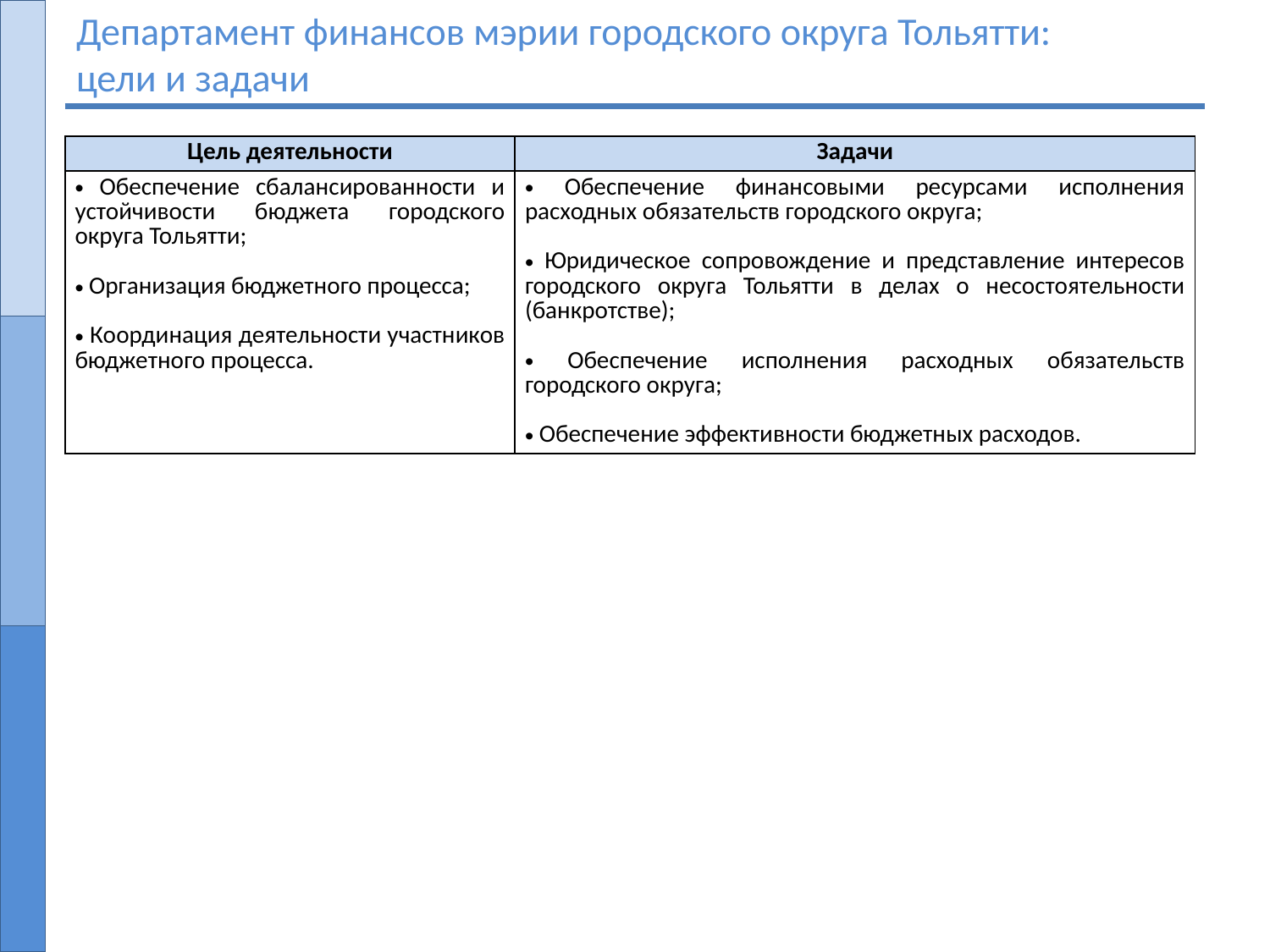

# Департамент финансов мэрии городского округа Тольятти: цели и задачи
| Цель деятельности | Задачи |
| --- | --- |
| Обеспечение сбалансированности и устойчивости бюджета городского округа Тольятти; Организация бюджетного процесса; Координация деятельности участников бюджетного процесса. | Обеспечение финансовыми ресурсами исполнения расходных обязательств городского округа; Юридическое сопровождение и представление интересов городского округа Тольятти в делах о несостоятельности (банкротстве); Обеспечение исполнения расходных обязательств городского округа; Обеспечение эффективности бюджетных расходов. |